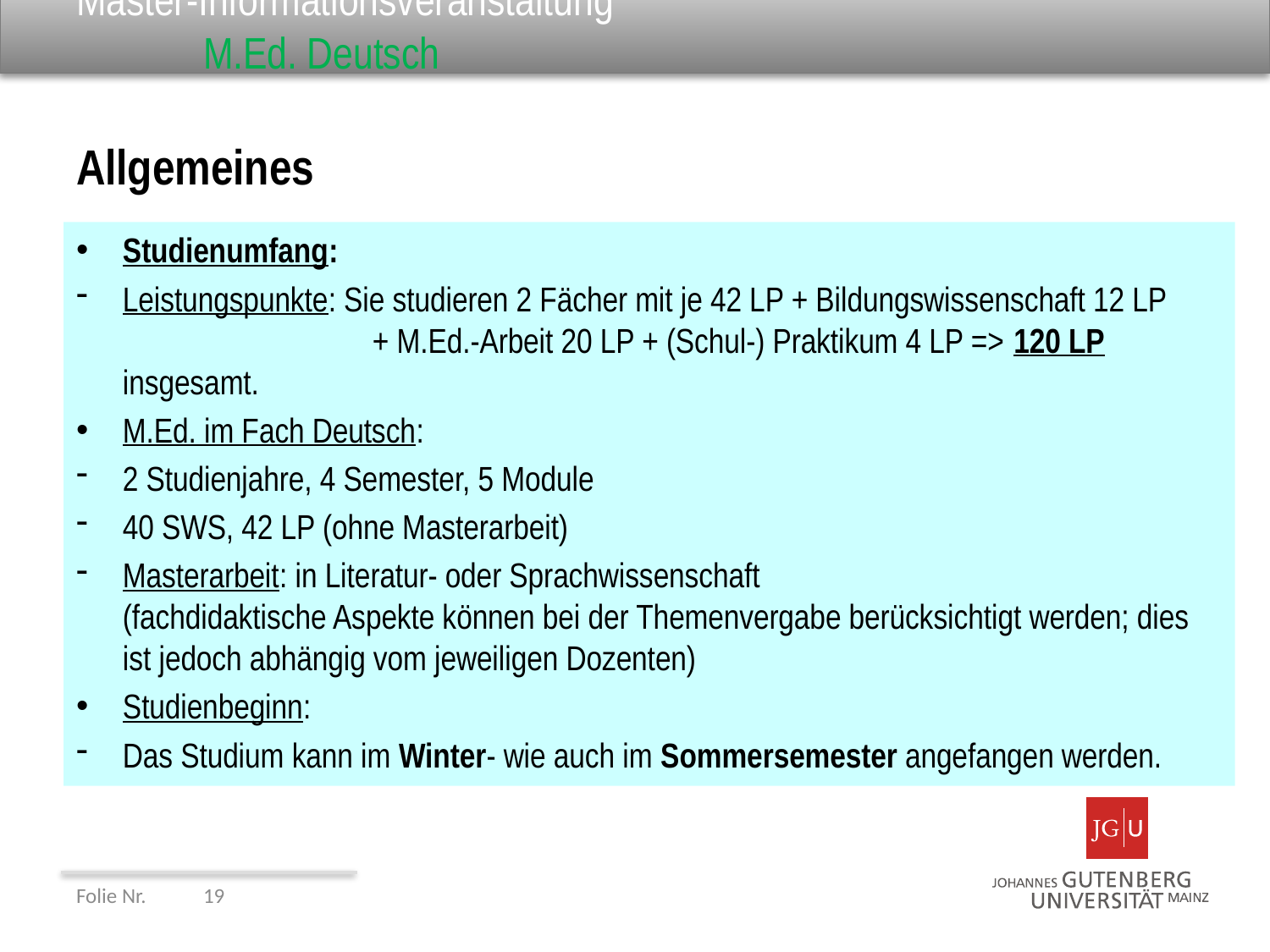

# Master-Informationsveranstaltung			 		M.Ed. Deutsch
Allgemeines

Studienumfang:
Leistungspunkte: Sie studieren 2 Fächer mit je 42 LP + Bildungswissenschaft 12 LP                                       + M.Ed.-Arbeit 20 LP + (Schul-) Praktikum 4 LP => 120 LP insgesamt.
M.Ed. im Fach Deutsch:
2 Studienjahre, 4 Semester, 5 Module
40 SWS, 42 LP (ohne Masterarbeit)
Masterarbeit: in Literatur- oder Sprachwissenschaft
(fachdidaktische Aspekte können bei der Themenvergabe berücksichtigt werden; dies ist jedoch abhängig vom jeweiligen Dozenten)
Studienbeginn:
Das Studium kann im Winter- wie auch im Sommersemester angefangen werden.

Folie Nr. 	19